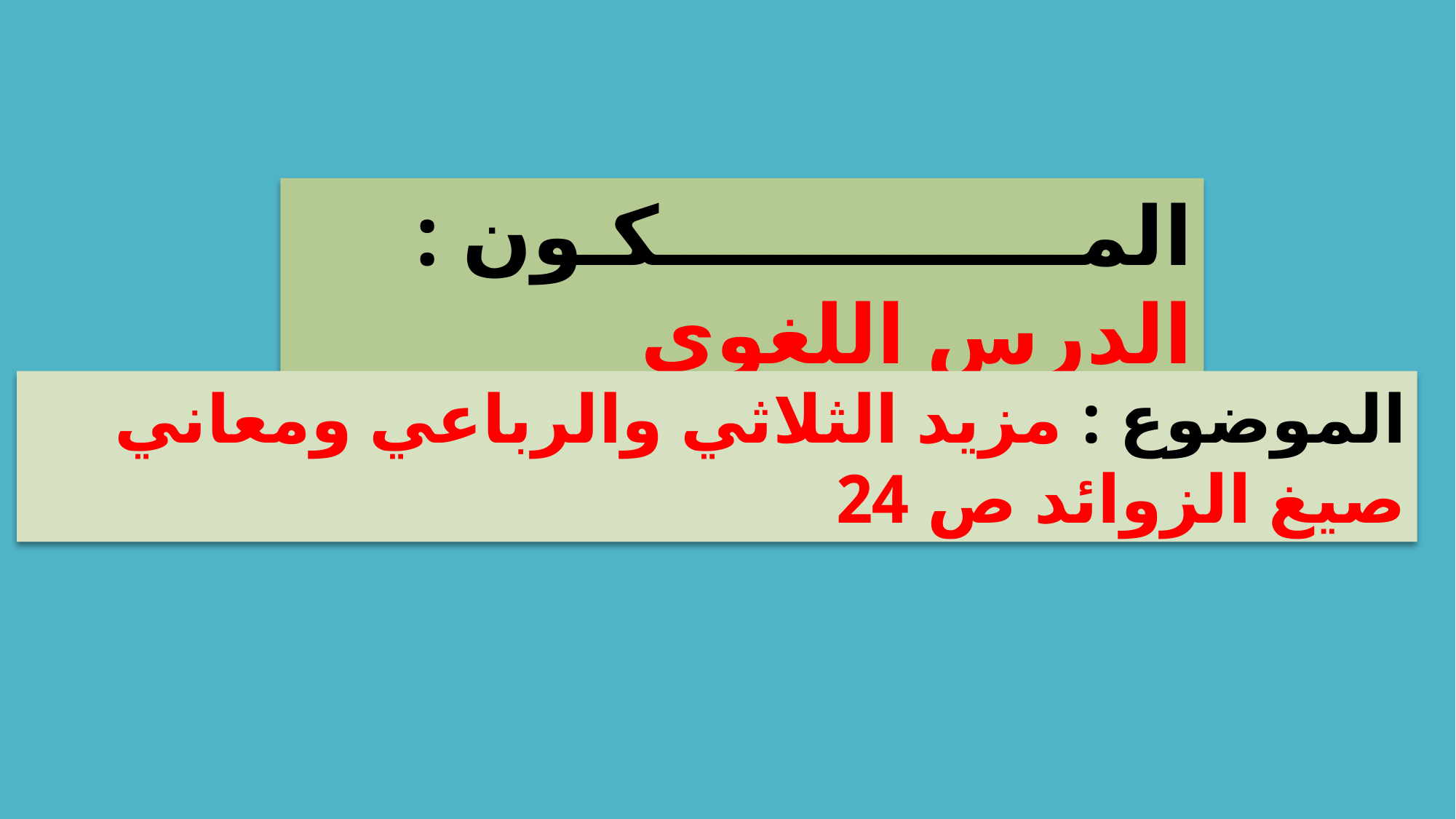

المـــــــــــــــكـون : الدرس اللغوي
الموضوع : مزيد الثلاثي والرباعي ومعاني صيغ الزوائد ص 24